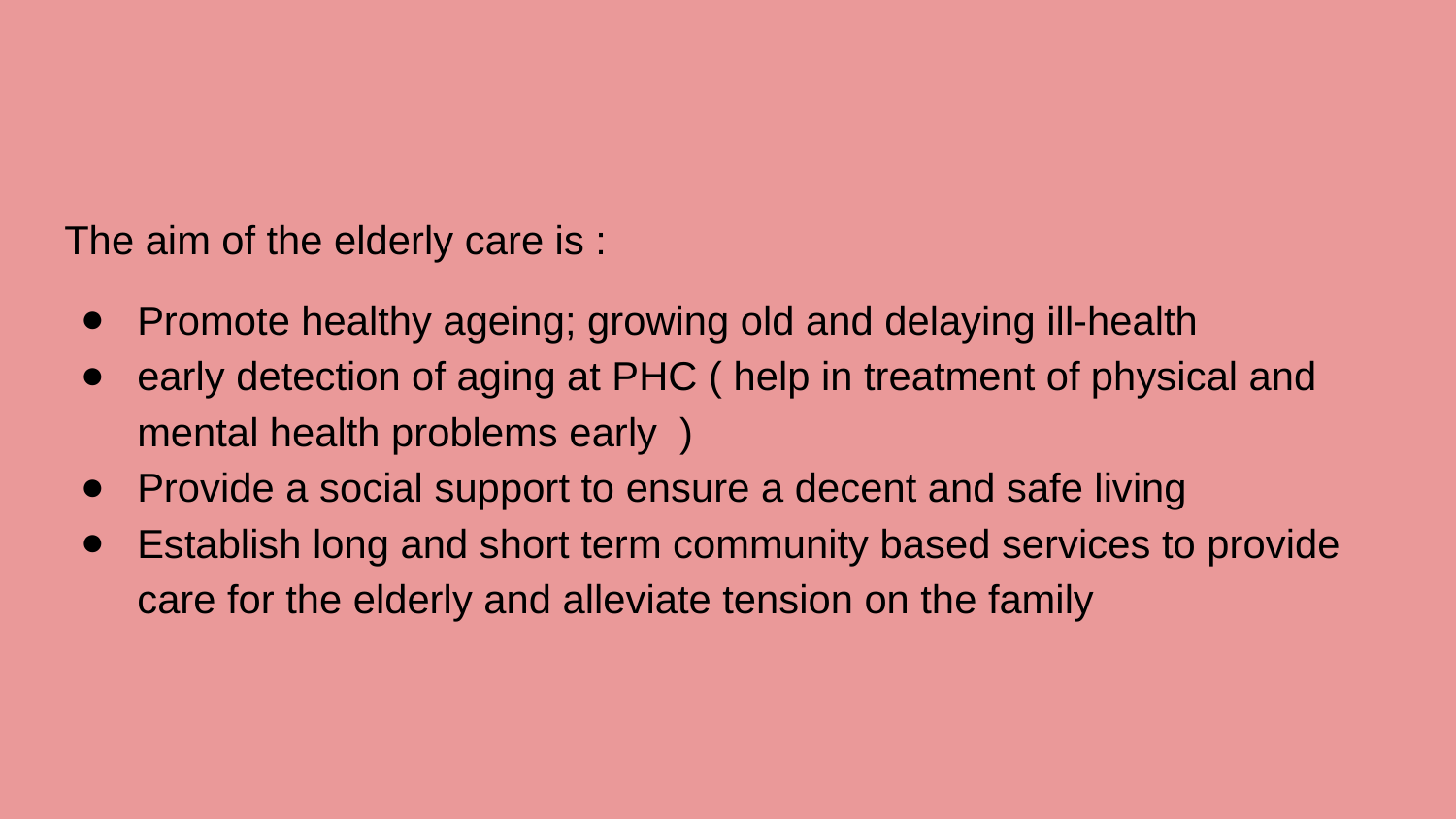

#
The aim of the elderly care is :
Promote healthy ageing; growing old and delaying ill-health
early detection of aging at PHC ( help in treatment of physical and mental health problems early  )
Provide a social support to ensure a decent and safe living
Establish long and short term community based services to provide care for the elderly and alleviate tension on the family